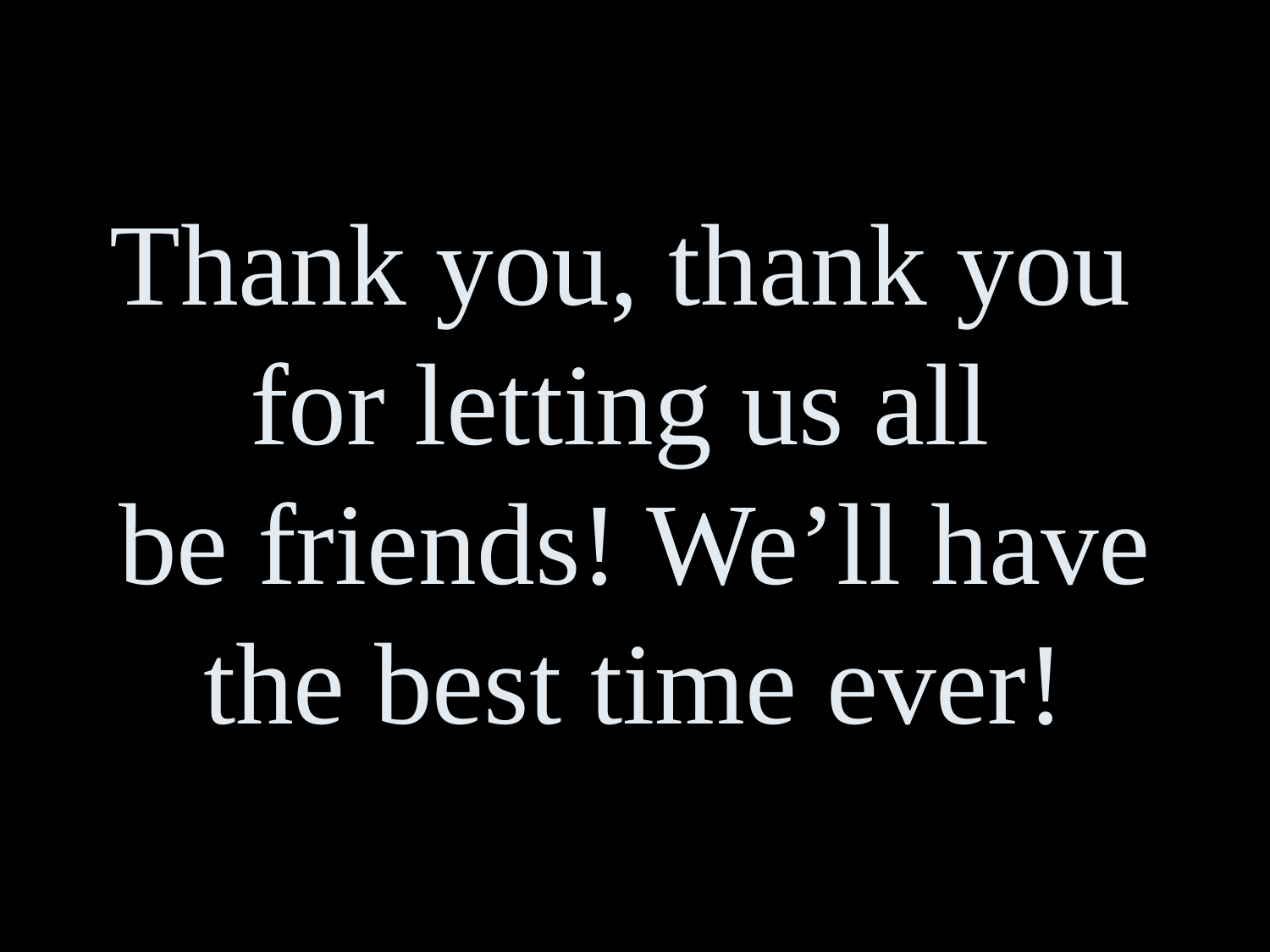

Thank you, thank you
for letting us all
be friends! We’ll have
the best time ever!